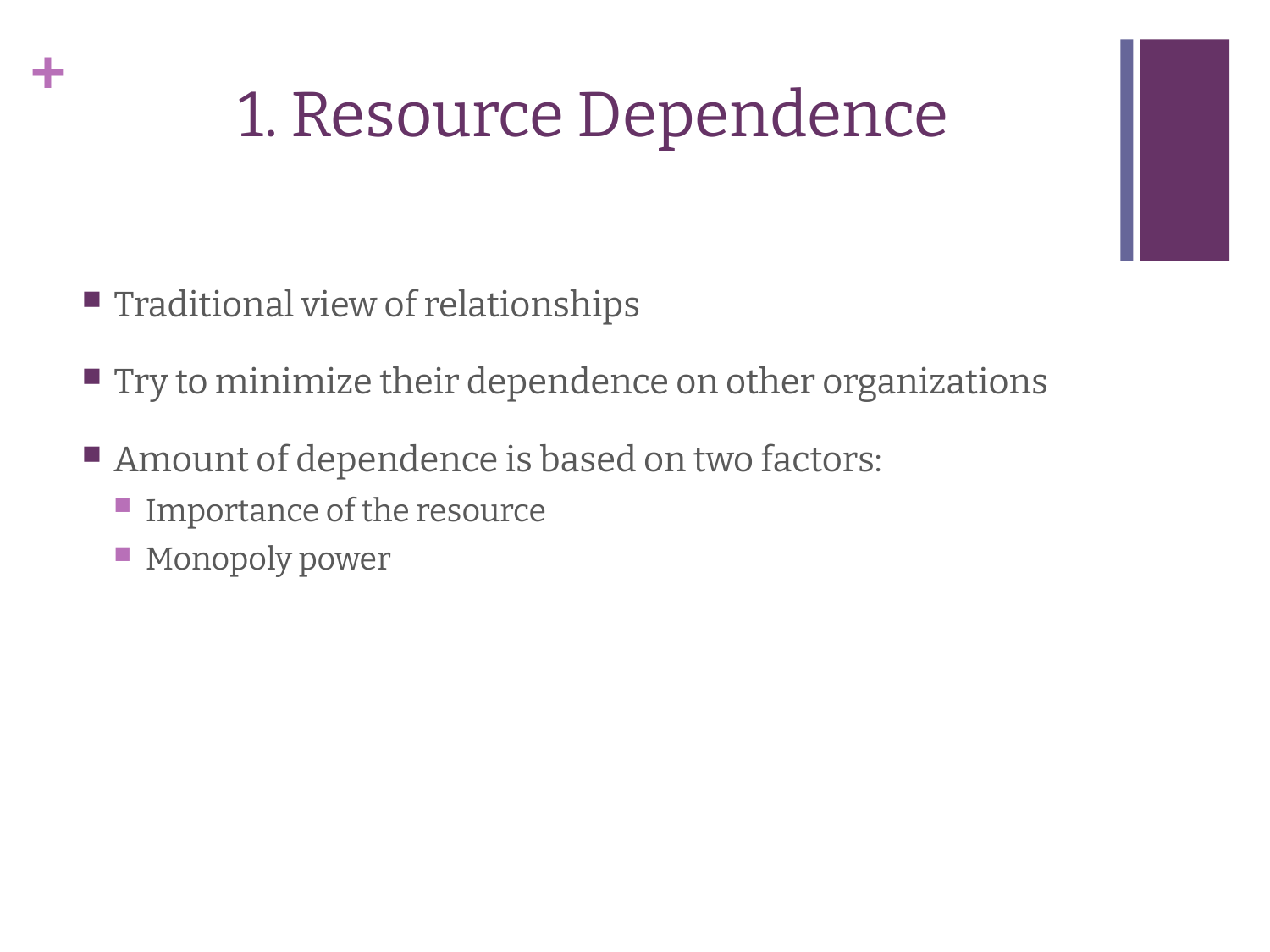

# 1. Resource Dependence
Traditional view of relationships
Try to minimize their dependence on other organizations
Amount of dependence is based on two factors:
Importance of the resource
Monopoly power